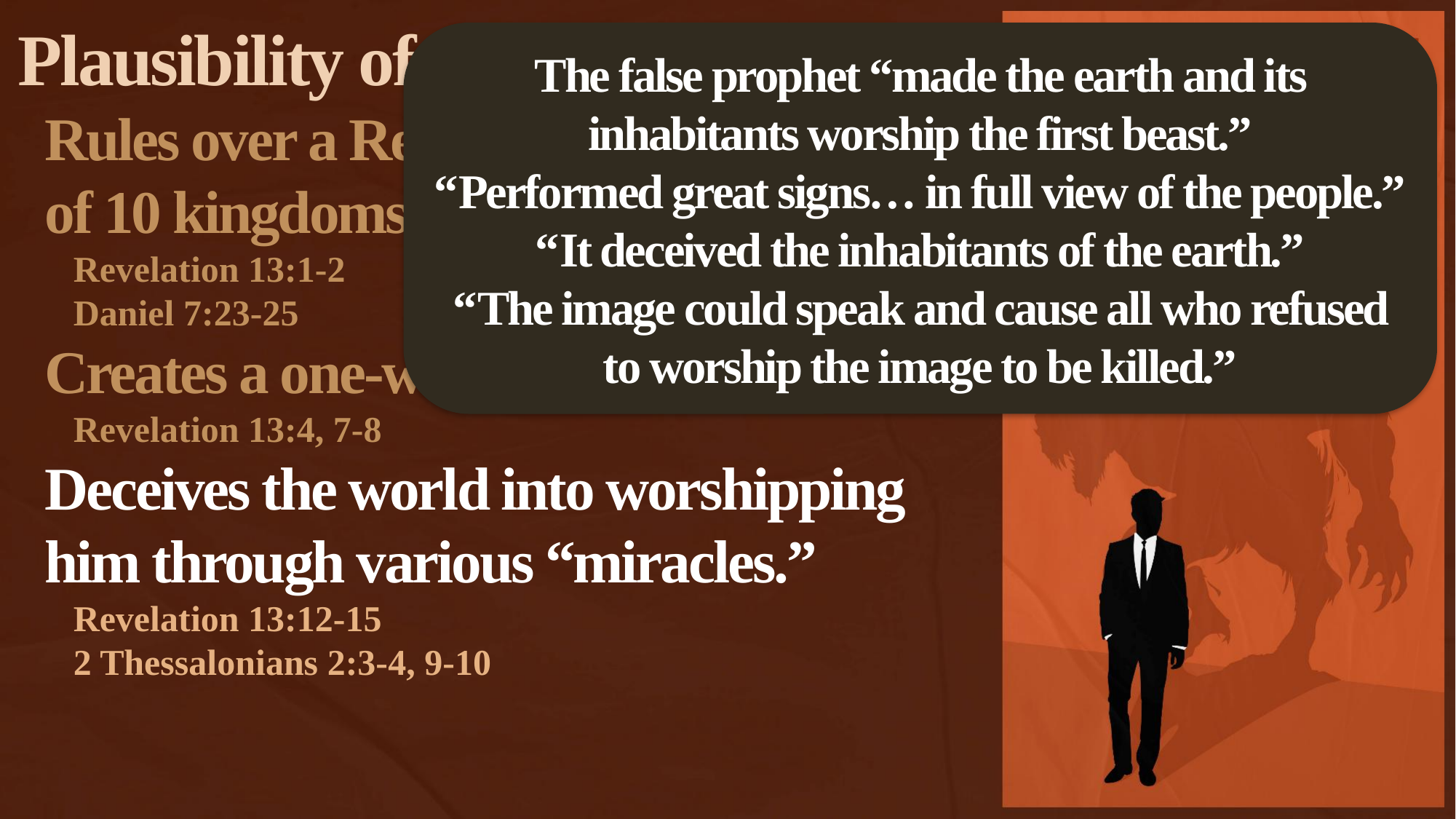

Plausibility of the Biblical Data
Rules over a Reunited Roman Empire of 10 kingdoms.
Revelation 13:1-2
Daniel 7:23-25
Creates a one-world government.
Revelation 13:4, 7-8
Deceives the world into worshipping him through various “miracles.”
Revelation 13:12-15
2 Thessalonians 2:3-4, 9-10
The false prophet “made the earth and its inhabitants worship the first beast.”
“Performed great signs… in full view of the people.”
“It deceived the inhabitants of the earth.”
“The image could speak and cause all who refused to worship the image to be killed.”